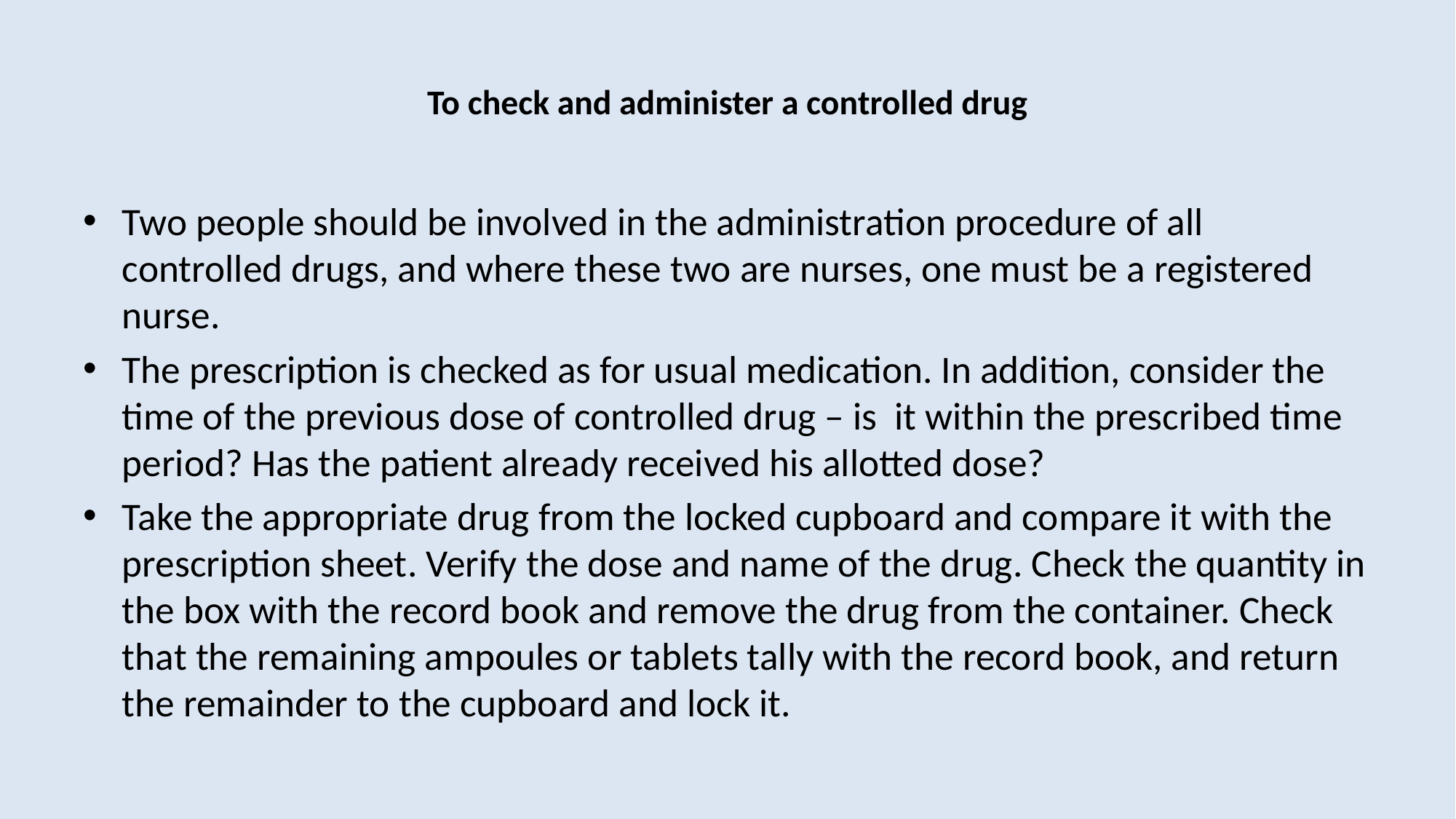

# To check and administer a controlled drug
Two people should be involved in the administration procedure of all controlled drugs, and where these two are nurses, one must be a registered nurse.
The prescription is checked as for usual medication. In addition, consider the time of the previous dose of controlled drug – is  it within the prescribed time period? Has the patient already received his allotted dose?
Take the appropriate drug from the locked cupboard and compare it with the prescription sheet. Verify the dose and name of the drug. Check the quantity in the box with the record book and remove the drug from the container. Check that the remaining ampoules or tablets tally with the record book, and return the remainder to the cupboard and lock it.